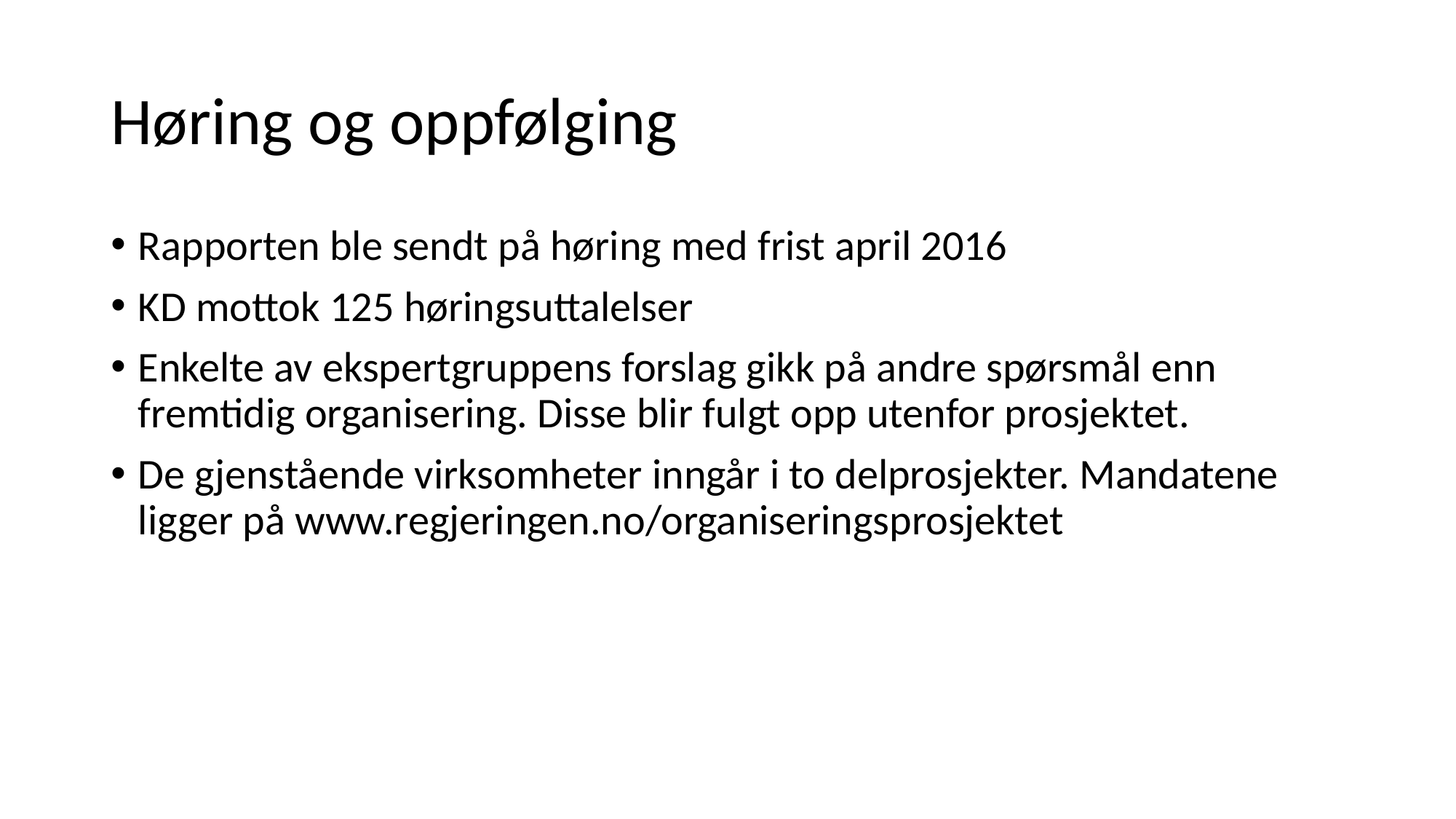

# Høring og oppfølging
Rapporten ble sendt på høring med frist april 2016
KD mottok 125 høringsuttalelser
Enkelte av ekspertgruppens forslag gikk på andre spørsmål enn fremtidig organisering. Disse blir fulgt opp utenfor prosjektet.
De gjenstående virksomheter inngår i to delprosjekter. Mandatene ligger på www.regjeringen.no/organiseringsprosjektet